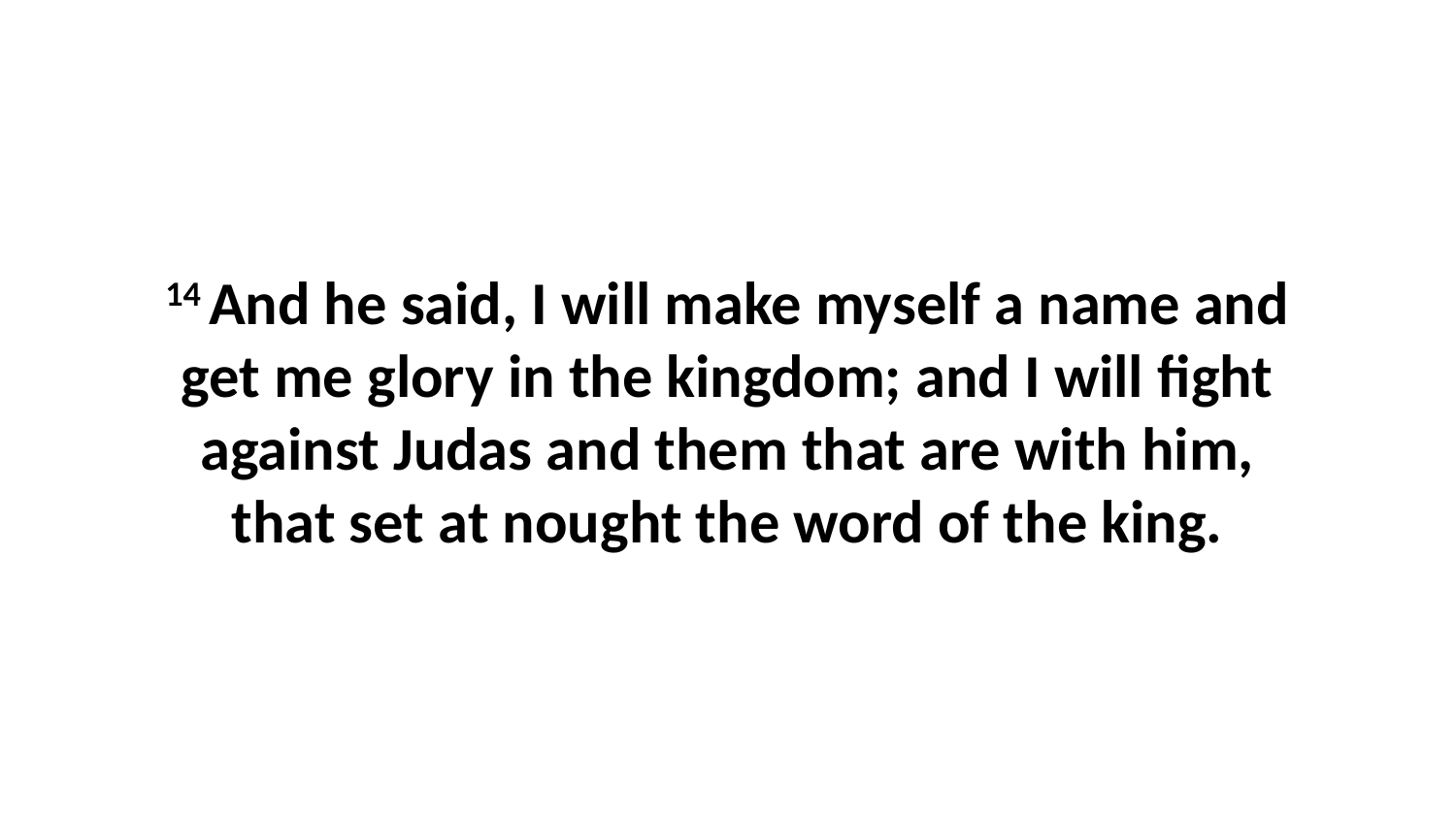

14 And he said, I will make myself a name and get me glory in the kingdom; and I will fight against Judas and them that are with him, that set at nought the word of the king.